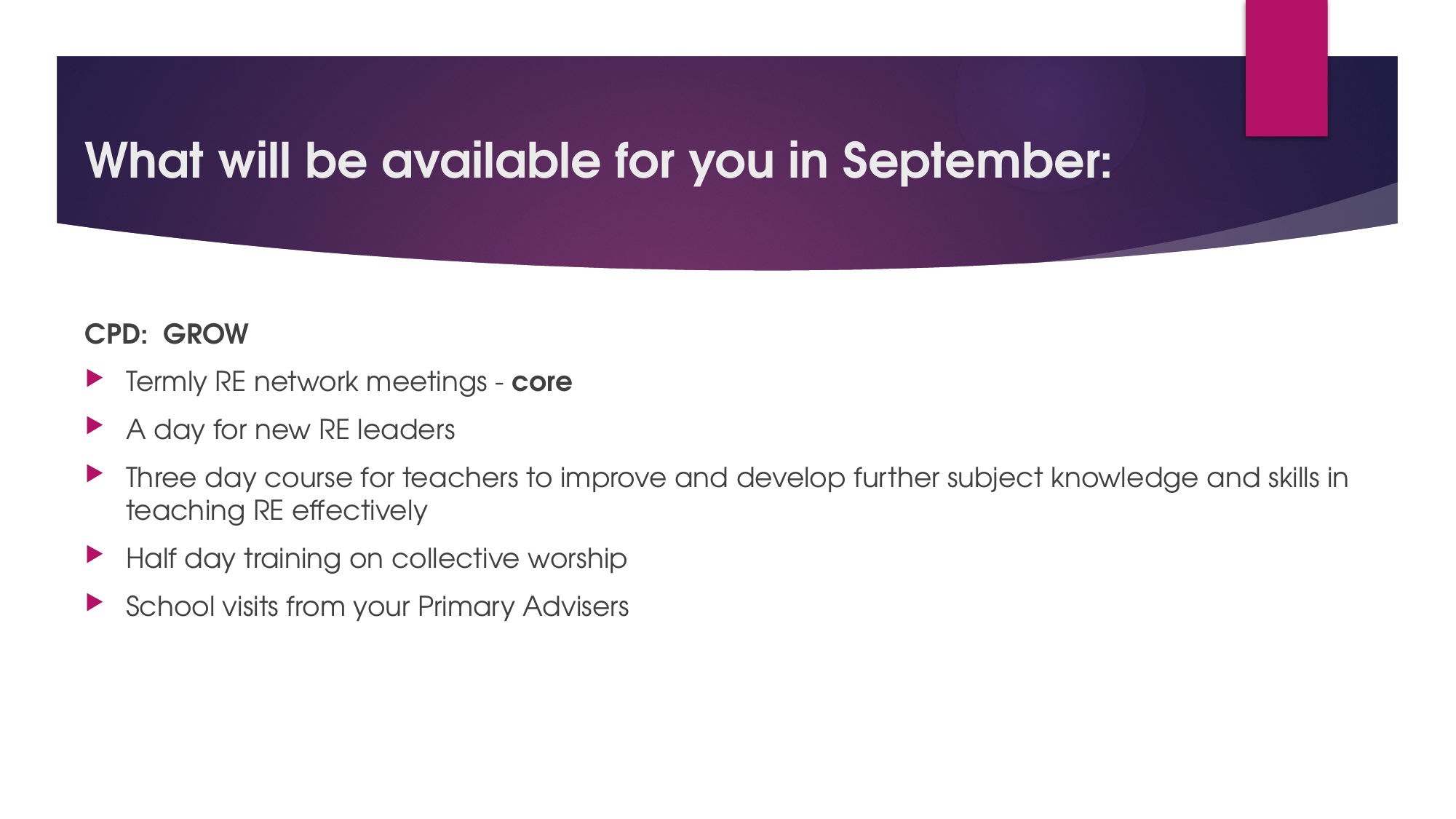

# What will be available for you in September:
CPD:  GROW
Termly RE network meetings - core
A day for new RE leaders
Three day course for teachers to improve and develop further subject knowledge and skills in teaching RE effectively
Half day training on collective worship
School visits from your Primary Advisers